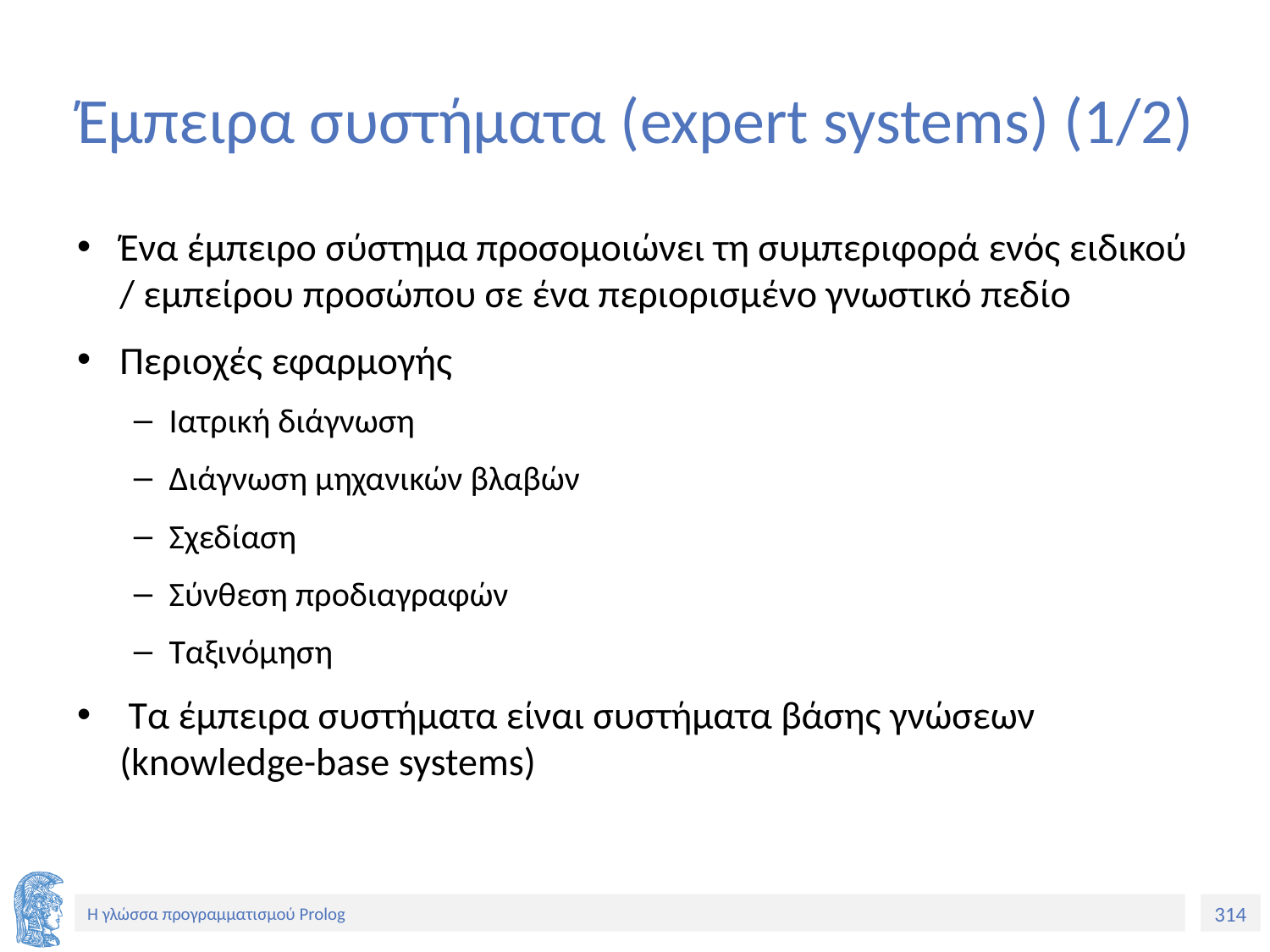

# Έμπειρα συστήματα (expert systems) (1/2)
Ένα έμπειρο σύστημα προσομοιώνει τη συμπεριφορά ενός ειδικού / εμπείρου προσώπου σε ένα περιορισμένο γνωστικό πεδίο
Περιοχές εφαρμογής
Ιατρική διάγνωση
Διάγνωση μηχανικών βλαβών
Σχεδίαση
Σύνθεση προδιαγραφών
Ταξινόμηση
 Τα έμπειρα συστήματα είναι συστήματα βάσης γνώσεων (knowledge-base systems)